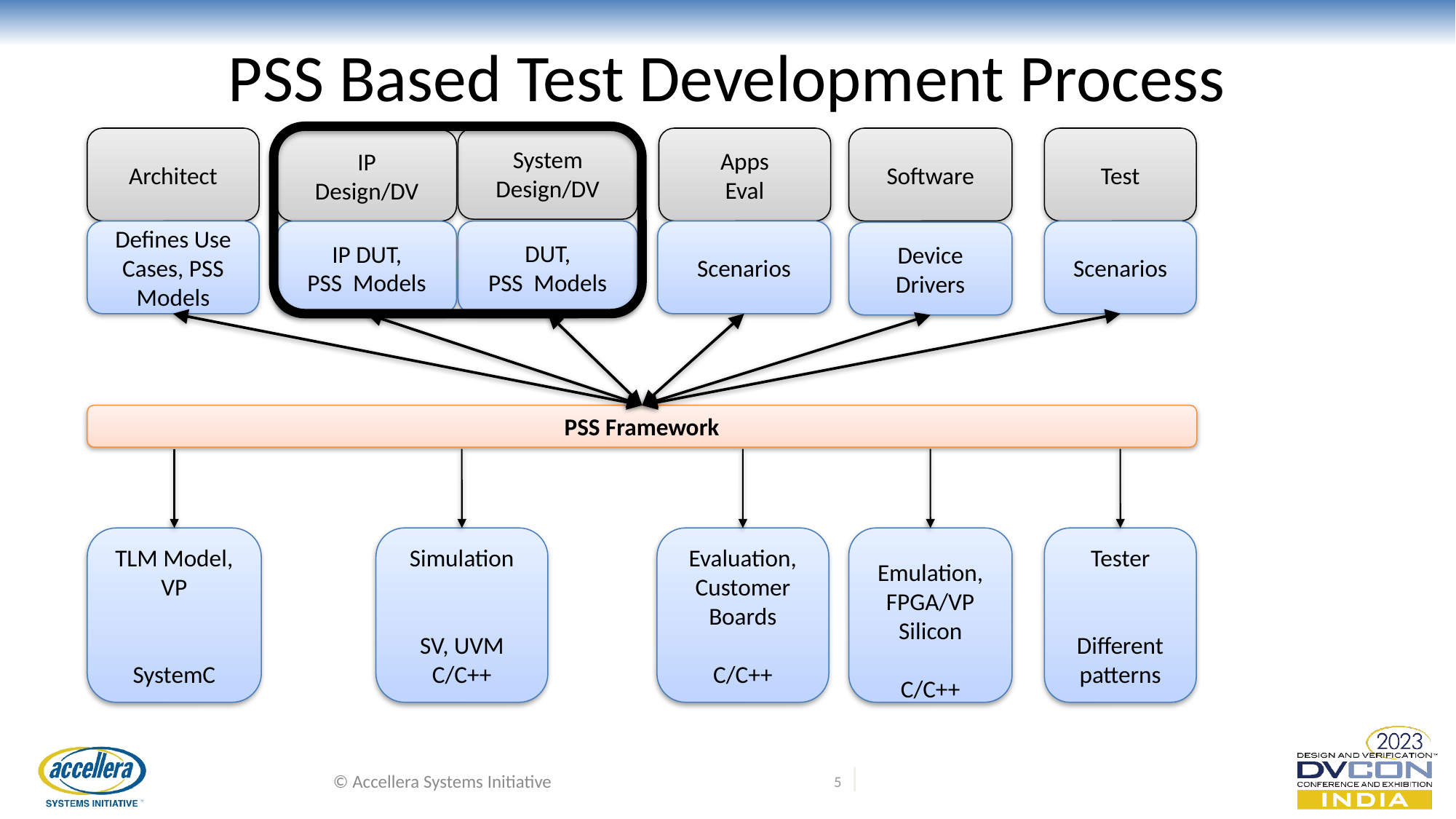

# PSS Based Test Development Process

Architect
System
Design/DV
Apps
Eval
Software
Test
IP
Design/DV
Defines Use Cases, PSS Models
DUT,
PSS  Models
Scenarios
Scenarios
IP DUT,
PSS  Models
Device
Drivers
PSS Framework
TLM Model, VP

SystemC
Simulation

SV, UVM
C/C++
Evaluation,
Customer
Boards

C/C++

Emulation,
FPGA/VP
Silicon

C/C++
Tester

Different patterns
© Accellera Systems Initiative
5 |